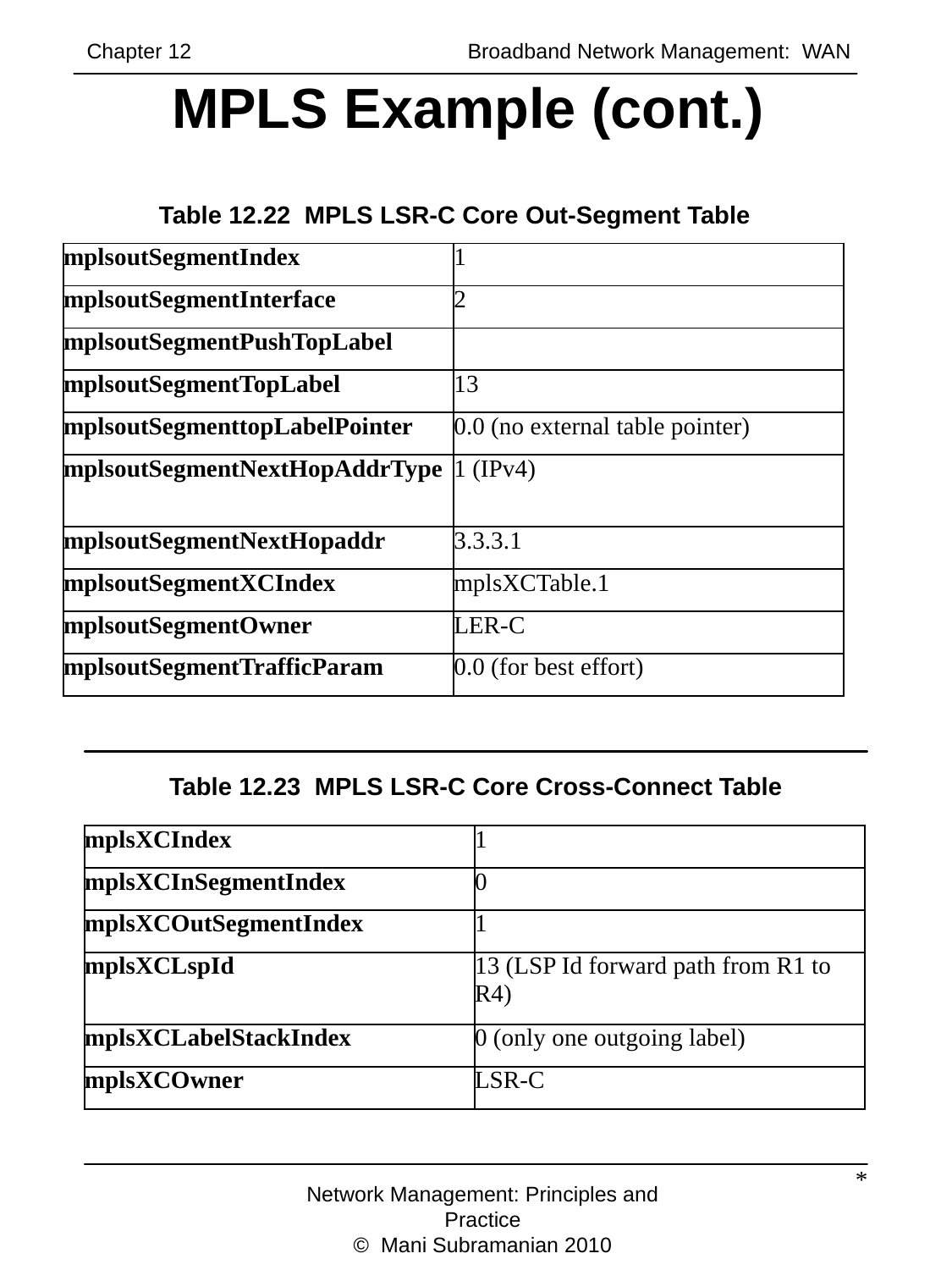

Chapter 12		     	Broadband Network Management:  WAN
# MPLS Example (cont.)
Table 12.22  MPLS LSR-C Core Out-Segment Table
| mplsoutSegmentIndex | 1 |
| --- | --- |
| mplsoutSegmentInterface | 2 |
| mplsoutSegmentPushTopLabel |  |
| mplsoutSegmentTopLabel | 13 |
| mplsoutSegmenttopLabelPointer | 0.0 (no external table pointer) |
| mplsoutSegmentNextHopAddrType | 1 (IPv4) |
| mplsoutSegmentNextHopaddr | 3.3.3.1 |
| mplsoutSegmentXCIndex | mplsXCTable.1 |
| mplsoutSegmentOwner | LER-C |
| mplsoutSegmentTrafficParam | 0.0 (for best effort) |
Table 12.23  MPLS LSR-C Core Cross-Connect Table
| mplsXCIndex | 1 |
| --- | --- |
| mplsXCInSegmentIndex | 0 |
| mplsXCOutSegmentIndex | 1 |
| mplsXCLspId | 13 (LSP Id forward path from R1 to R4) |
| mplsXCLabelStackIndex | 0 (only one outgoing label) |
| mplsXCOwner | LSR-C |

*
Network Management: Principles and Practice
©  Mani Subramanian 2010